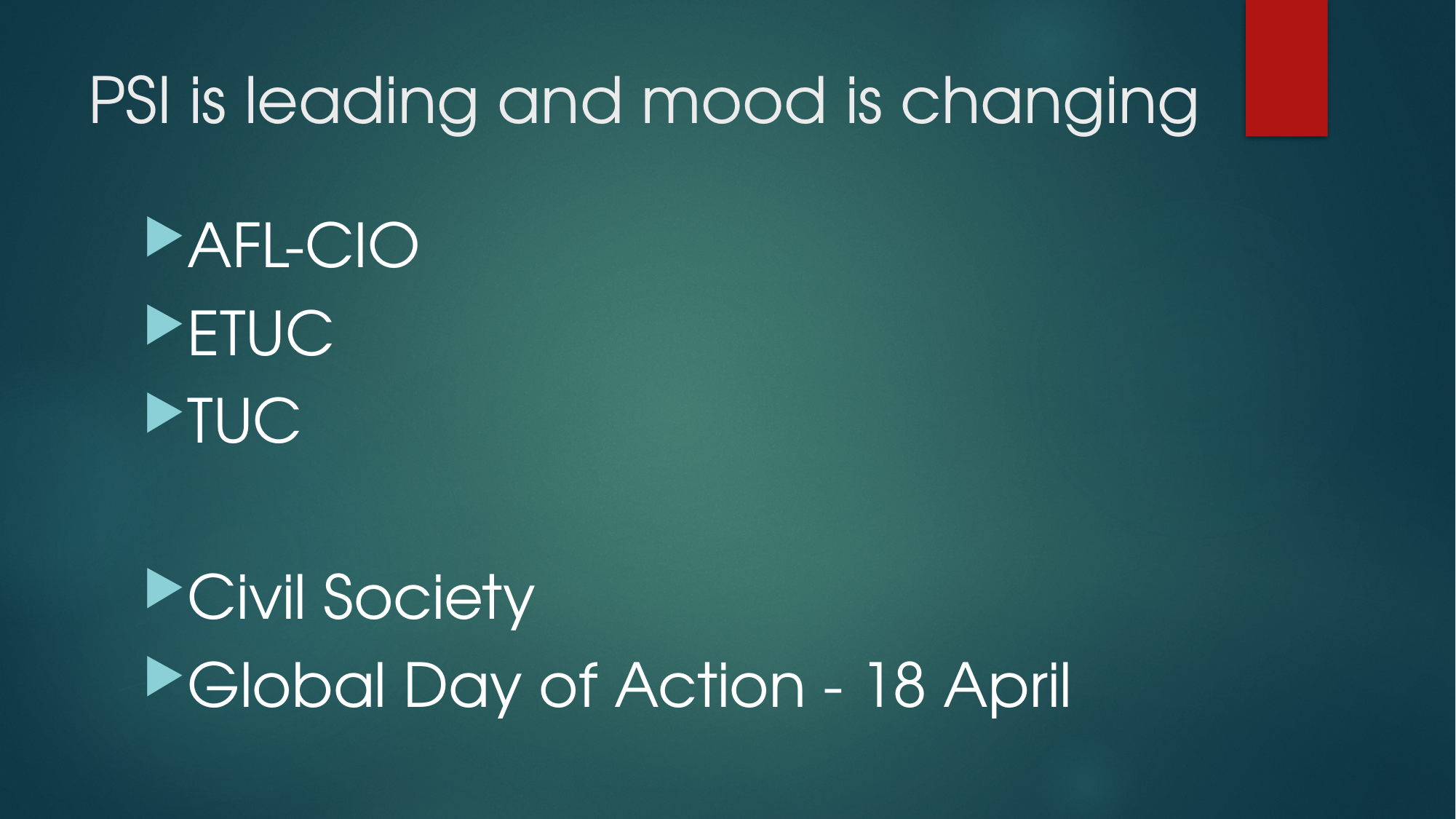

# PSI is leading and mood is changing
AFL-CIO
ETUC
TUC

Civil Society
Global Day of Action - 18 April